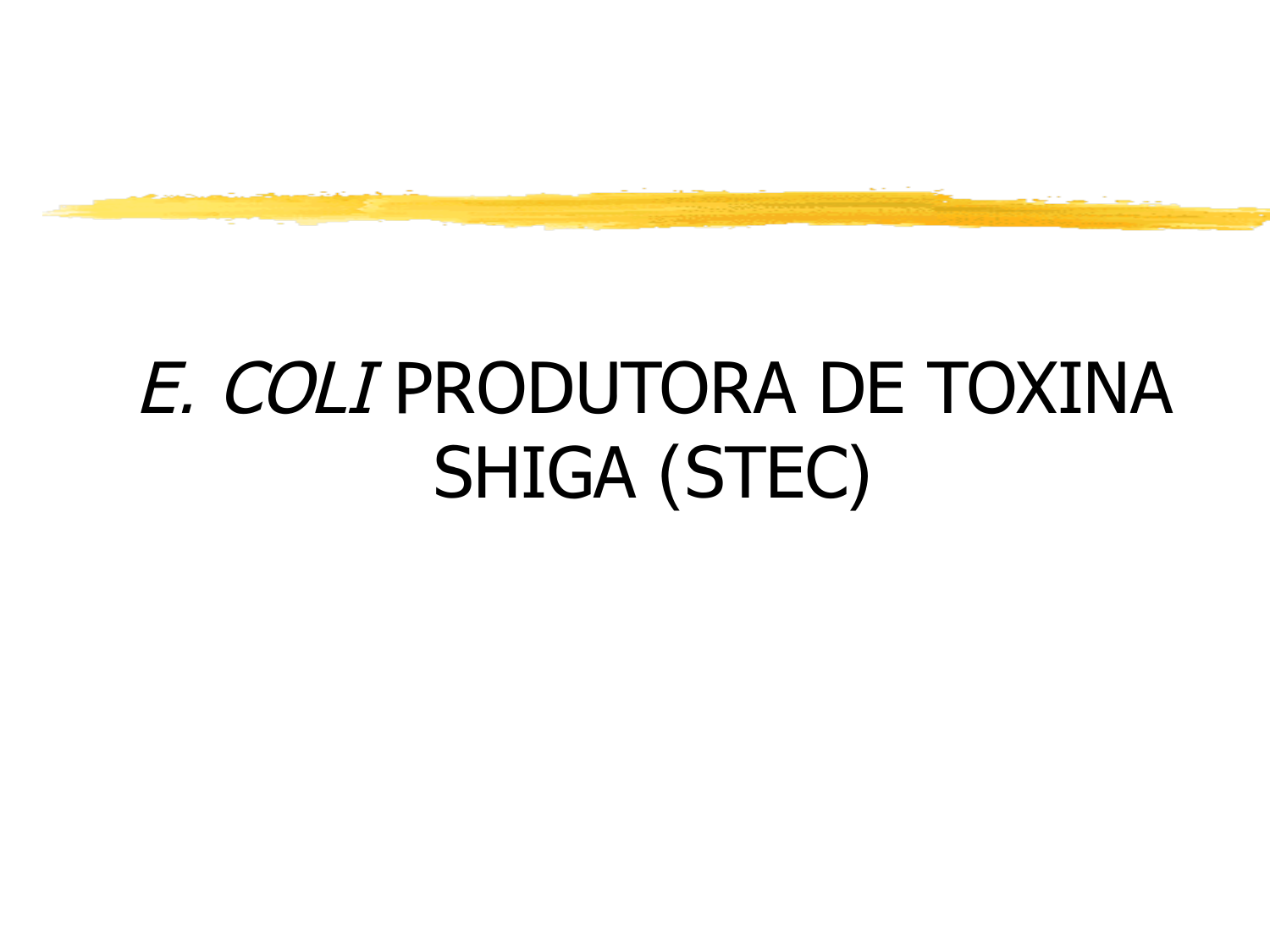

# E. coli produtora de toxina shiga (STEC)